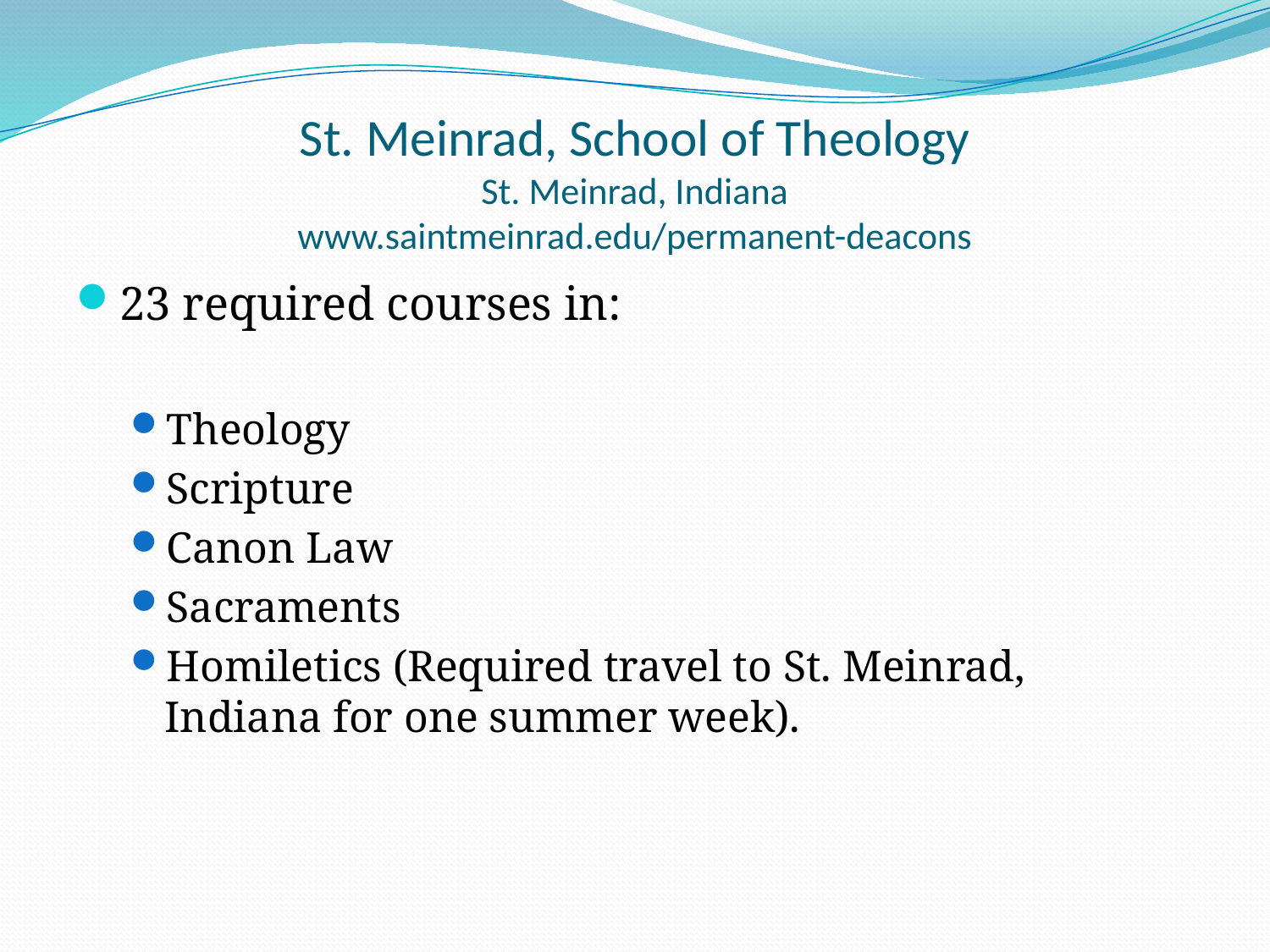

# St. Meinrad, School of Theology St. Meinrad, Indiana www.saintmeinrad.edu/permanent-deacons
23 required courses in:

Theology
Scripture
Canon Law
Sacraments
Homiletics (Required travel to St. Meinrad, Indiana for one summer week).